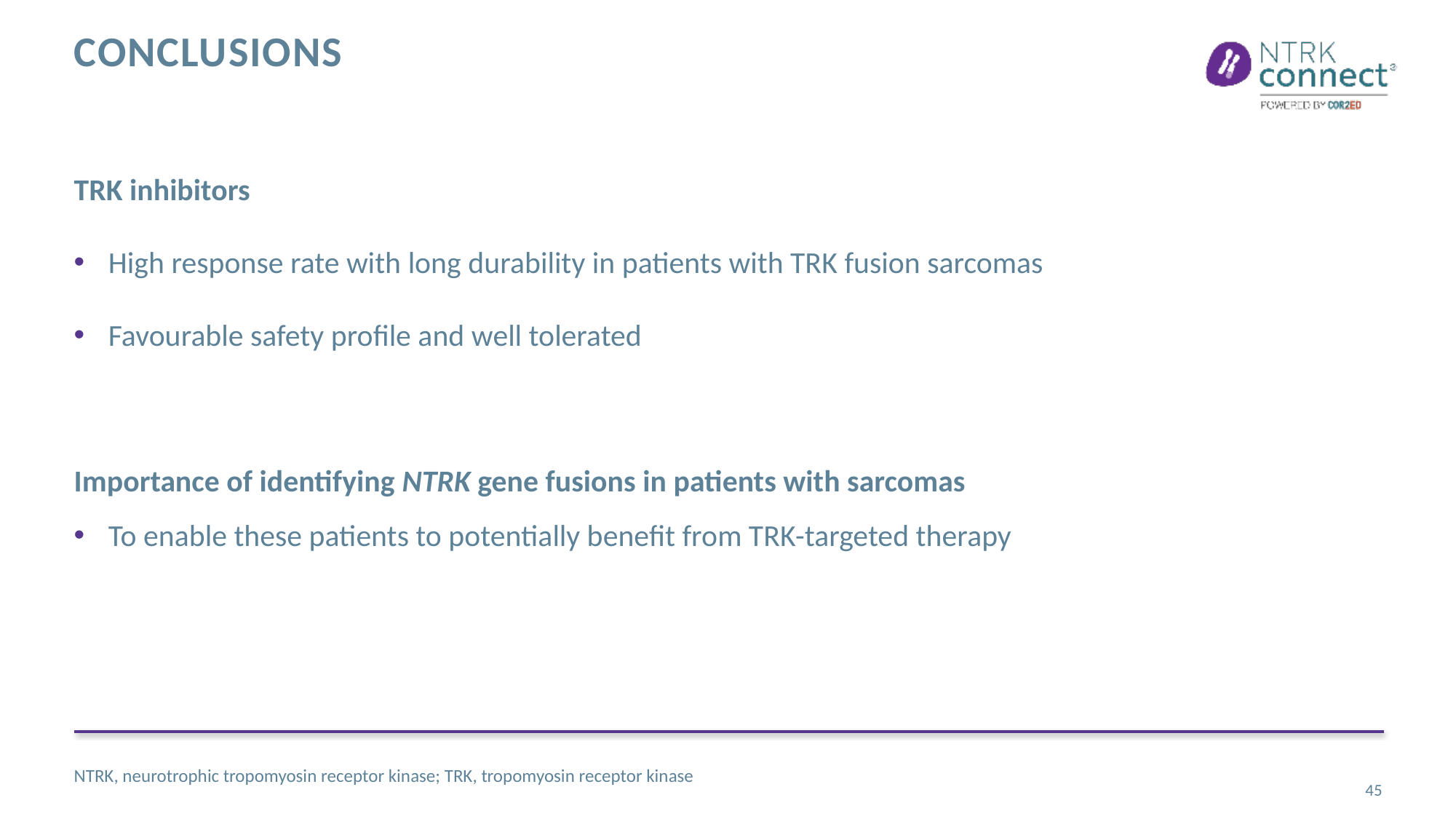

# Conclusions
TRK inhibitors
High response rate with long durability in patients with TRK fusion sarcomas
Favourable safety profile and well tolerated

Importance of identifying NTRK gene fusions in patients with sarcomas
To enable these patients to potentially benefit from TRK-targeted therapy
NTRK, neurotrophic tropomyosin receptor kinase; TRK, tropomyosin receptor kinase
45